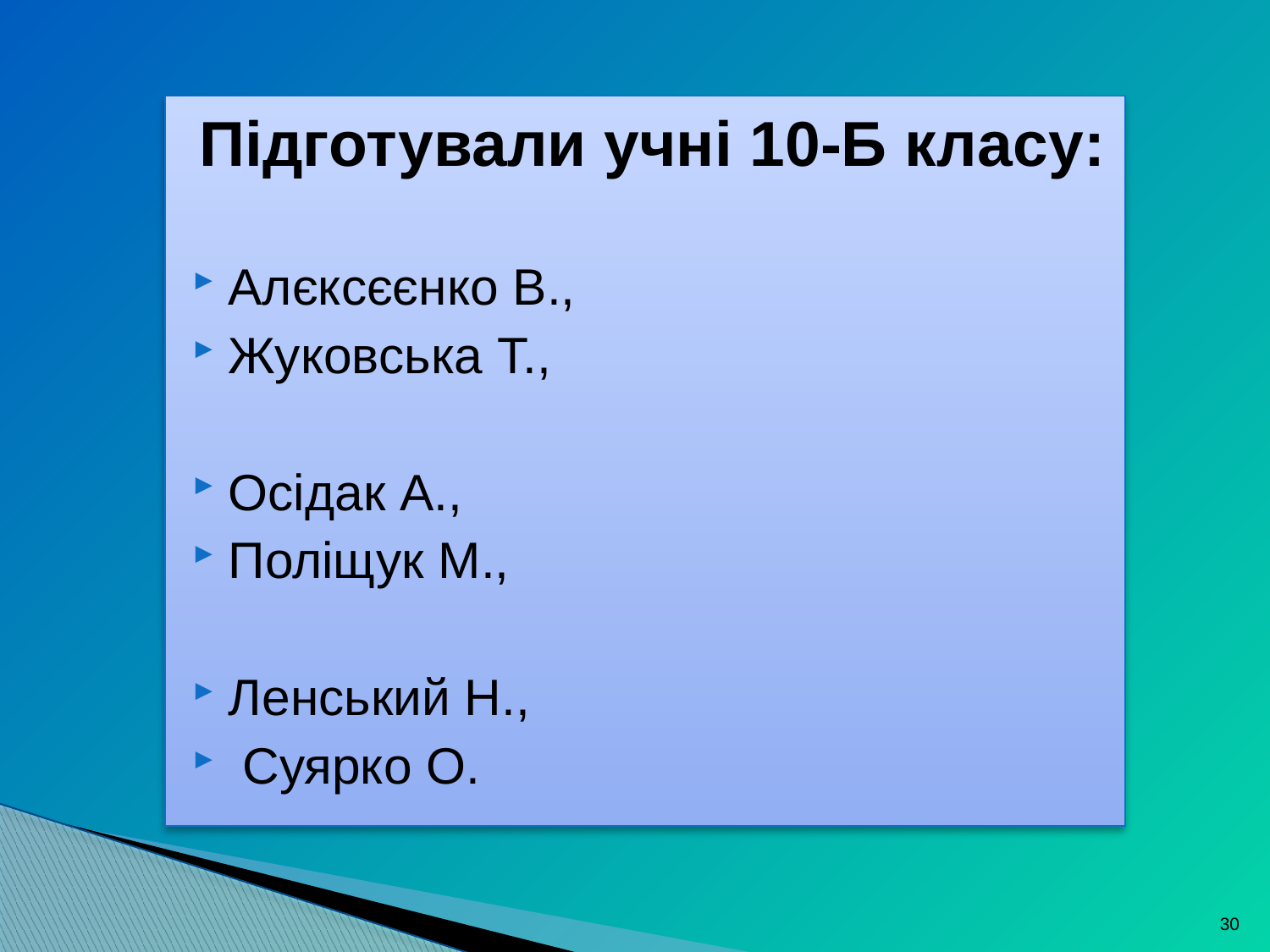

Підготували учні 10-Б класу:

Алєксєєнко В.,
Жуковська Т.,

Осідак А.,
Поліщук М.,

Ленський Н.,
 Суярко О.
30